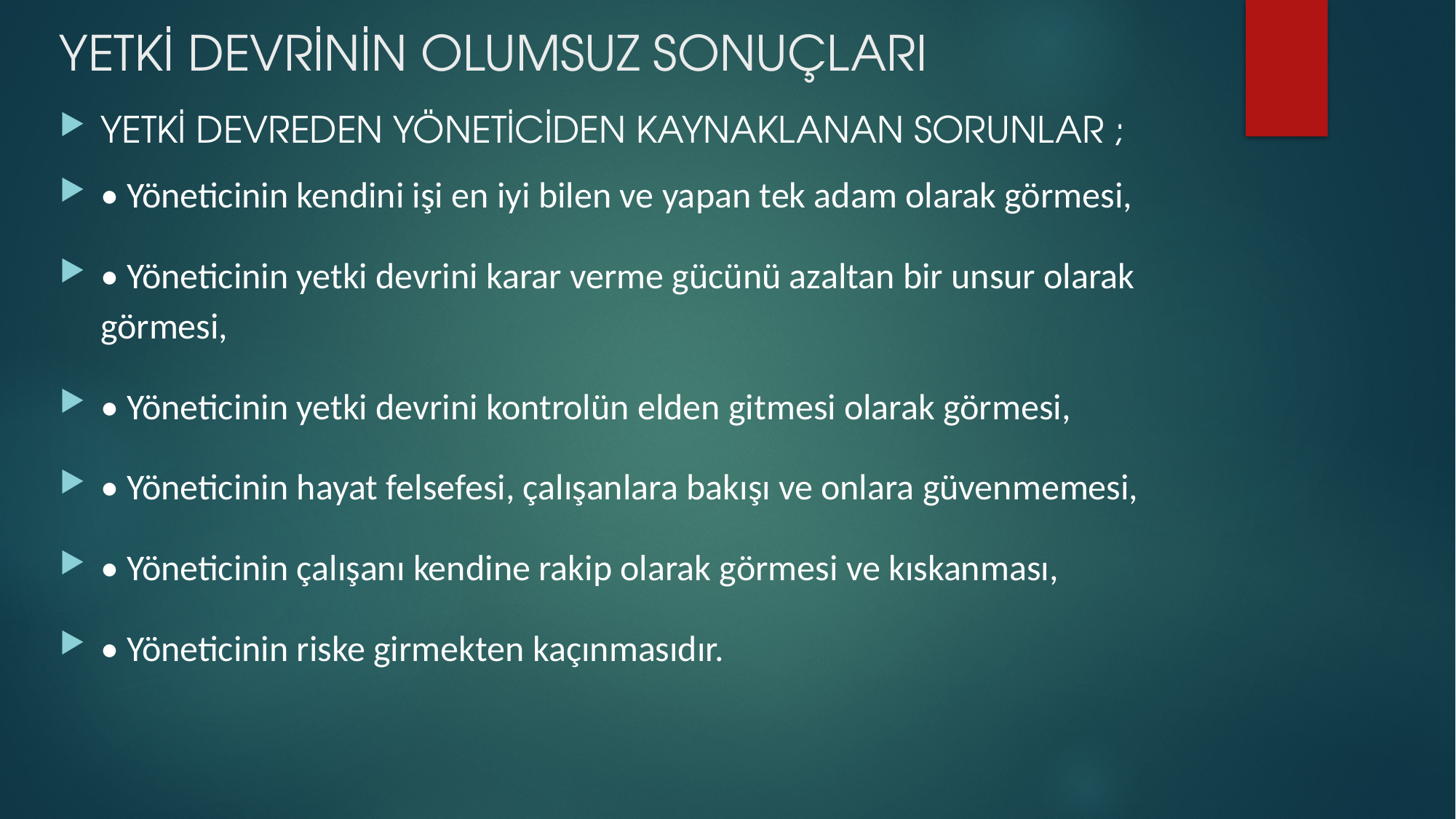

# YETKİ DEVRİNİN OLUMSUZ SONUÇLARI
YETKİ DEVREDEN YÖNETİCİDEN KAYNAKLANAN SORUNLAR ;
• Yöneticinin kendini işi en iyi bilen ve yapan tek adam olarak görmesi,
• Yöneticinin yetki devrini karar verme gücünü azaltan bir unsur olarak görmesi,
• Yöneticinin yetki devrini kontrolün elden gitmesi olarak görmesi,
• Yöneticinin hayat felsefesi, çalışanlara bakışı ve onlara güvenmemesi,
• Yöneticinin çalışanı kendine rakip olarak görmesi ve kıskanması,
• Yöneticinin riske girmekten kaçınmasıdır.